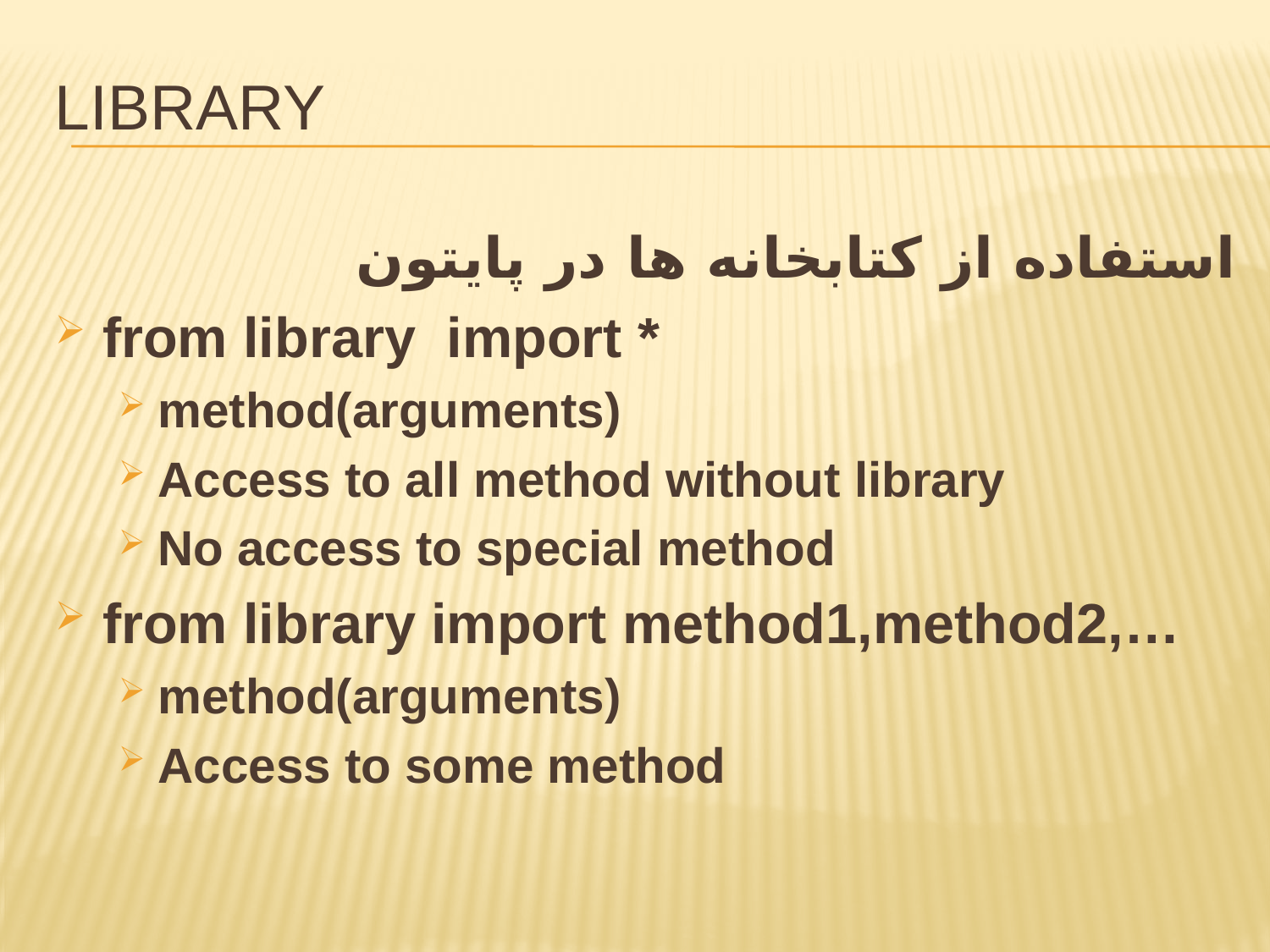

# Library
استفاده از کتابخانه ها در پایتون
from library  import *
method(arguments)
Access to all method without library
No access to special method
from library import method1,method2,…
method(arguments)
Access to some method